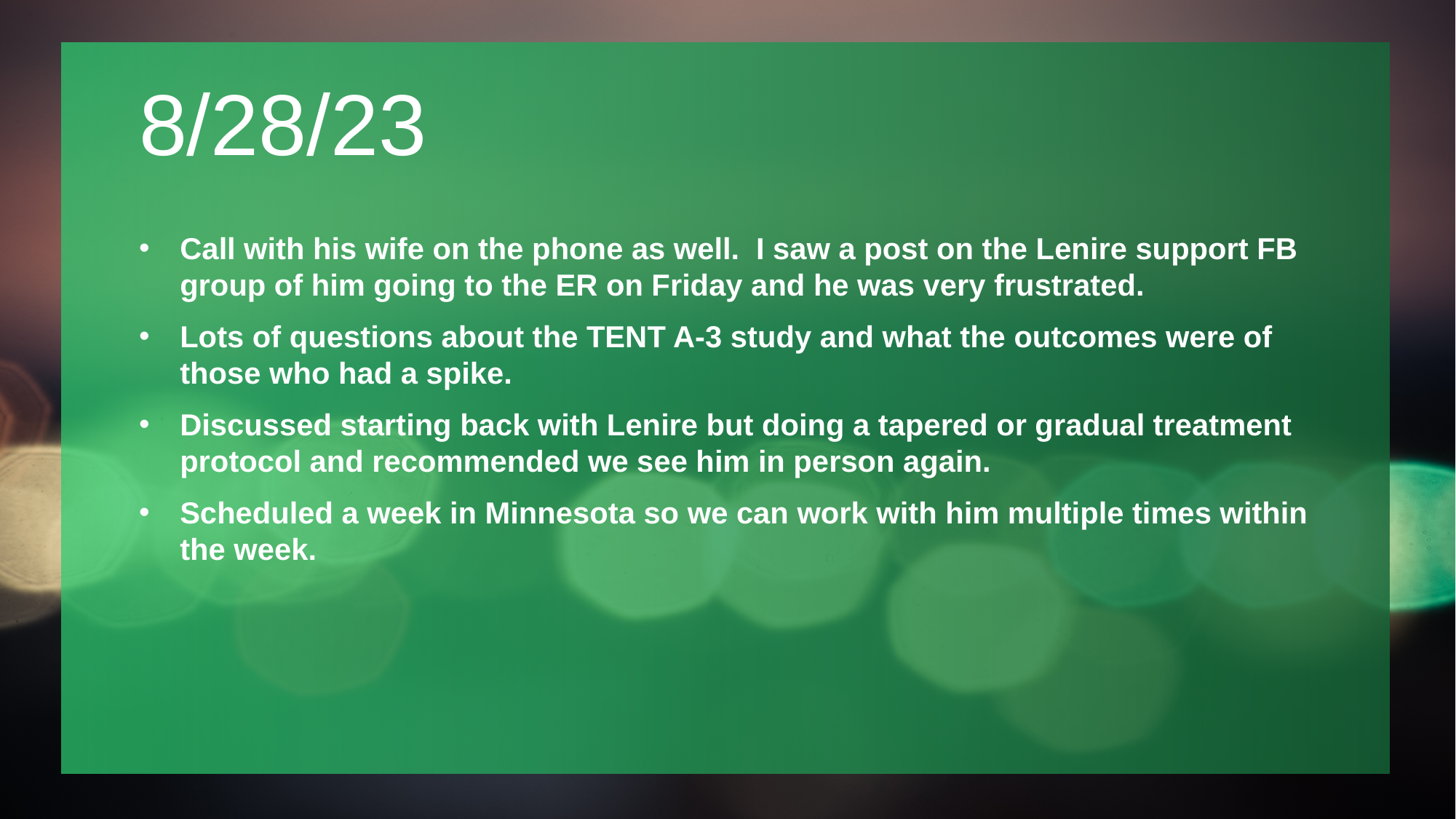

# 8/28/23
Call with his wife on the phone as well.  I saw a post on the Lenire support FB group of him going to the ER on Friday and he was very frustrated.
Lots of questions about the TENT A-3 study and what the outcomes were of those who had a spike.
Discussed starting back with Lenire but doing a tapered or gradual treatment protocol and recommended we see him in person again.
Scheduled a week in Minnesota so we can work with him multiple times within the week.